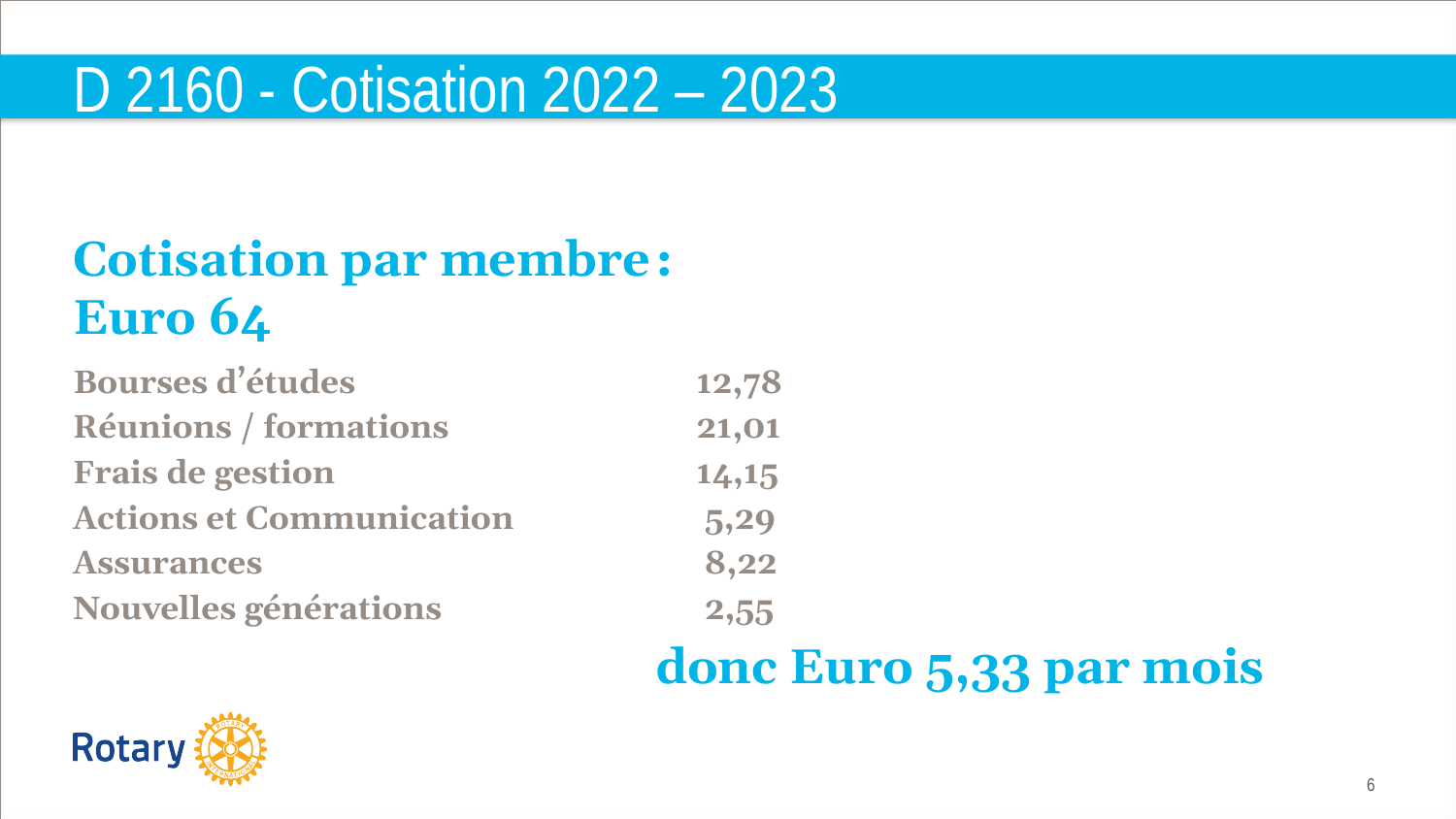

# D 2160 - Cotisation 2022 – 2023
Cotisation par membre	:				Euro 64

Bourses d’études			     12,78
Réunions / formations		     21,01
Frais de gestion			     14,15
Actions et Communication	      5,29
Assurances			      8,22
Nouvelles générations		      2,55
				donc Euro 5,33 par mois